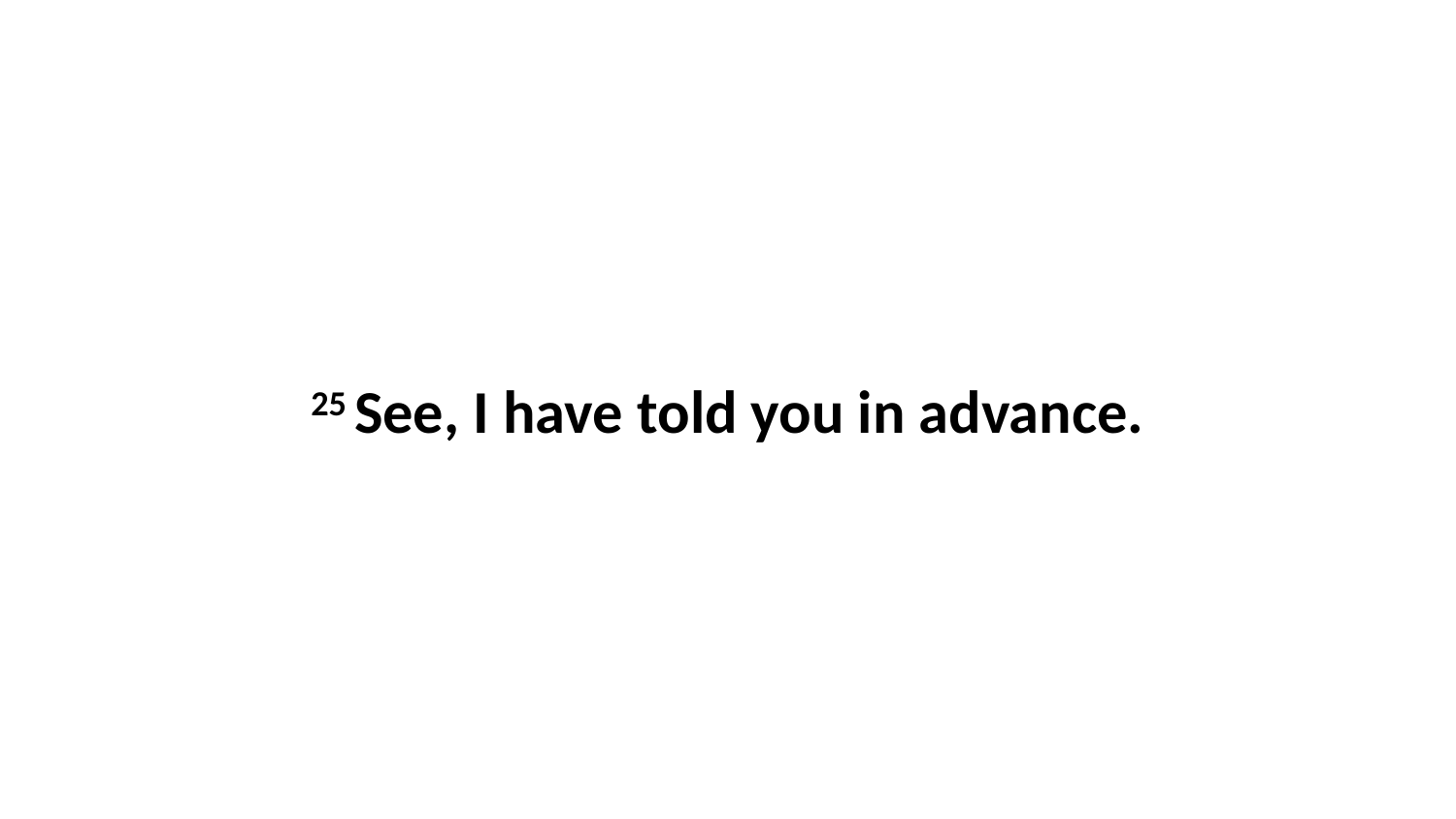

25 See, I have told you in advance.